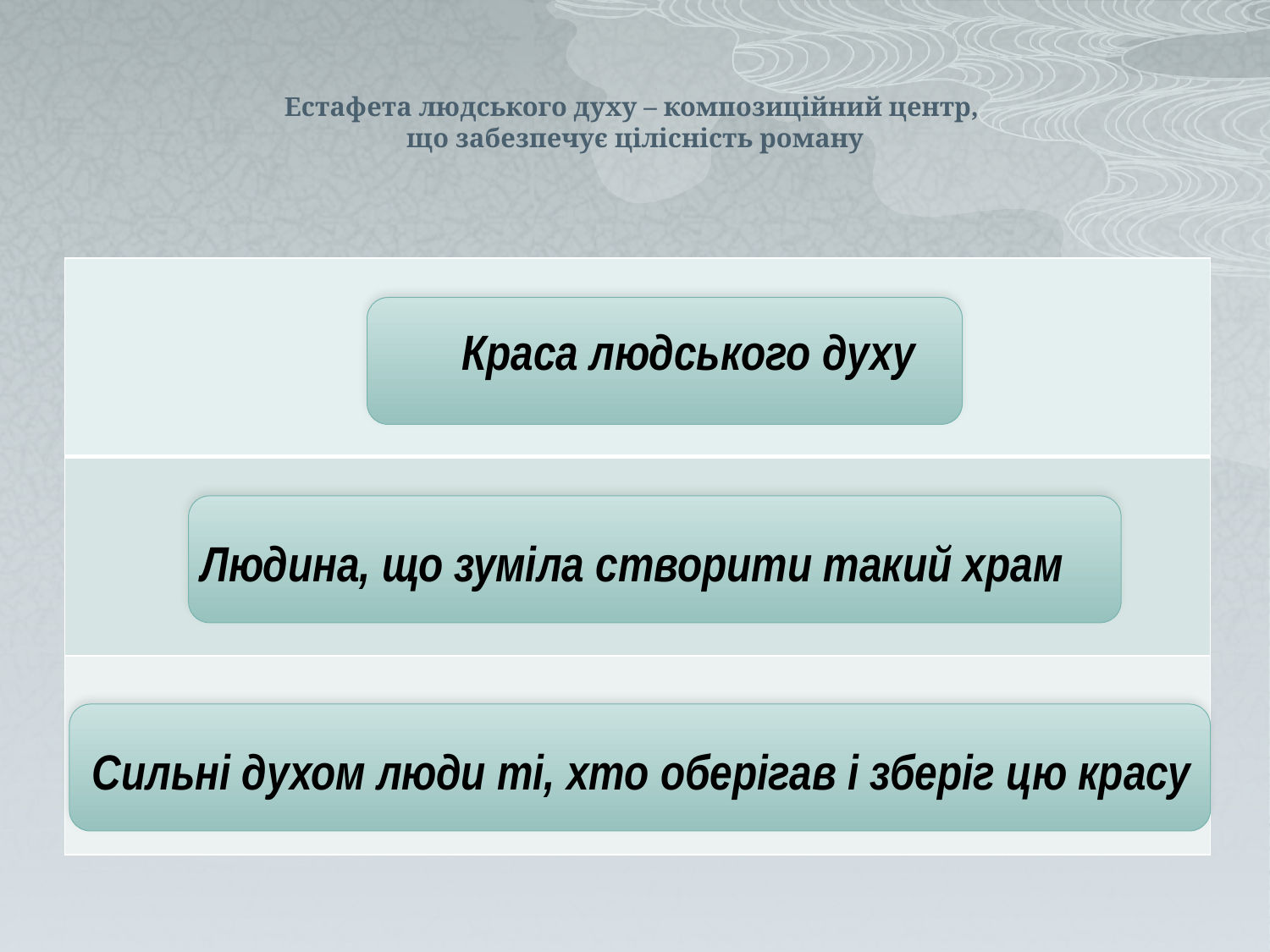

# Естафета людського духу – композиційний центр, що забезпечує цілісність роману
|  |
| --- |
|  |
|  |

	Краса людського духу

Людина, що зуміла створити такий храм

Сильні духом люди ті, хто оберігав і зберіг цю красу